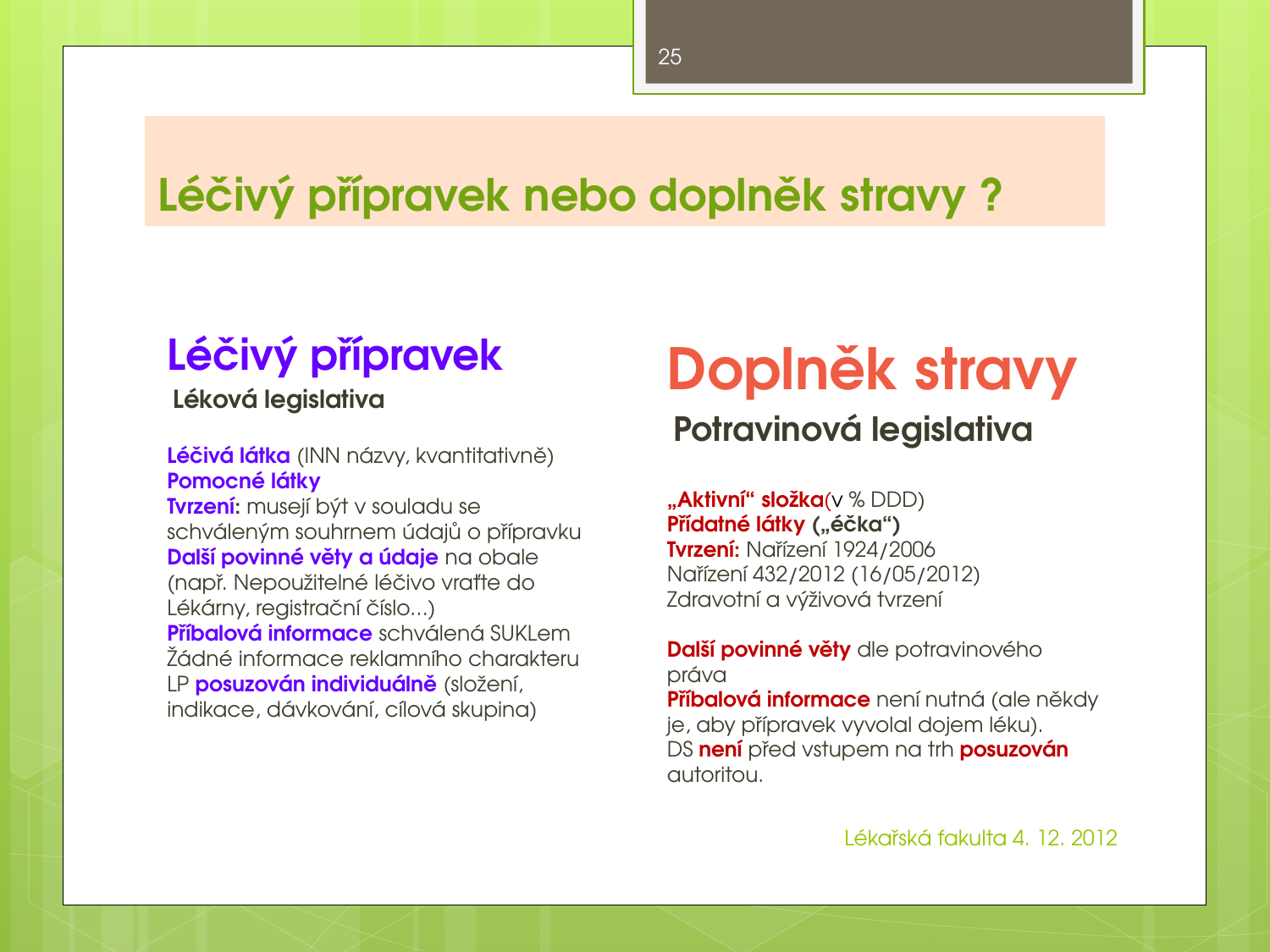

25
# Léčivý přípravek nebo doplněk stravy ?
Léčivý přípravek
 Léková legislativa

Léčivá látka (INN názvy, kvantitativně)
Pomocné látky
Tvrzení: musejí být v souladu se schváleným souhrnem údajů o přípravku Další povinné věty a údaje na obale
(např. Nepoužitelné léčivo vraťte do
Lékárny, registrační číslo…)
Příbalová informace schválená SUKLem
Žádné informace reklamního charakteru
LP posuzován individuálně (složení,
indikace, dávkování, cílová skupina)
Doplněk stravy
 Potravinová legislativa

„Aktivní“ složka(v % DDD)
Přídatné látky („éčka“)
Tvrzení: Nařízení 1924/2006
Nařízení 432/2012 (16/05/2012)
Zdravotní a výživová tvrzení

Další povinné věty dle potravinového práva
Příbalová informace není nutná (ale někdy je, aby přípravek vyvolal dojem léku).
DS není před vstupem na trh posuzován
autoritou.
Lékařská fakulta 4. 12. 2012